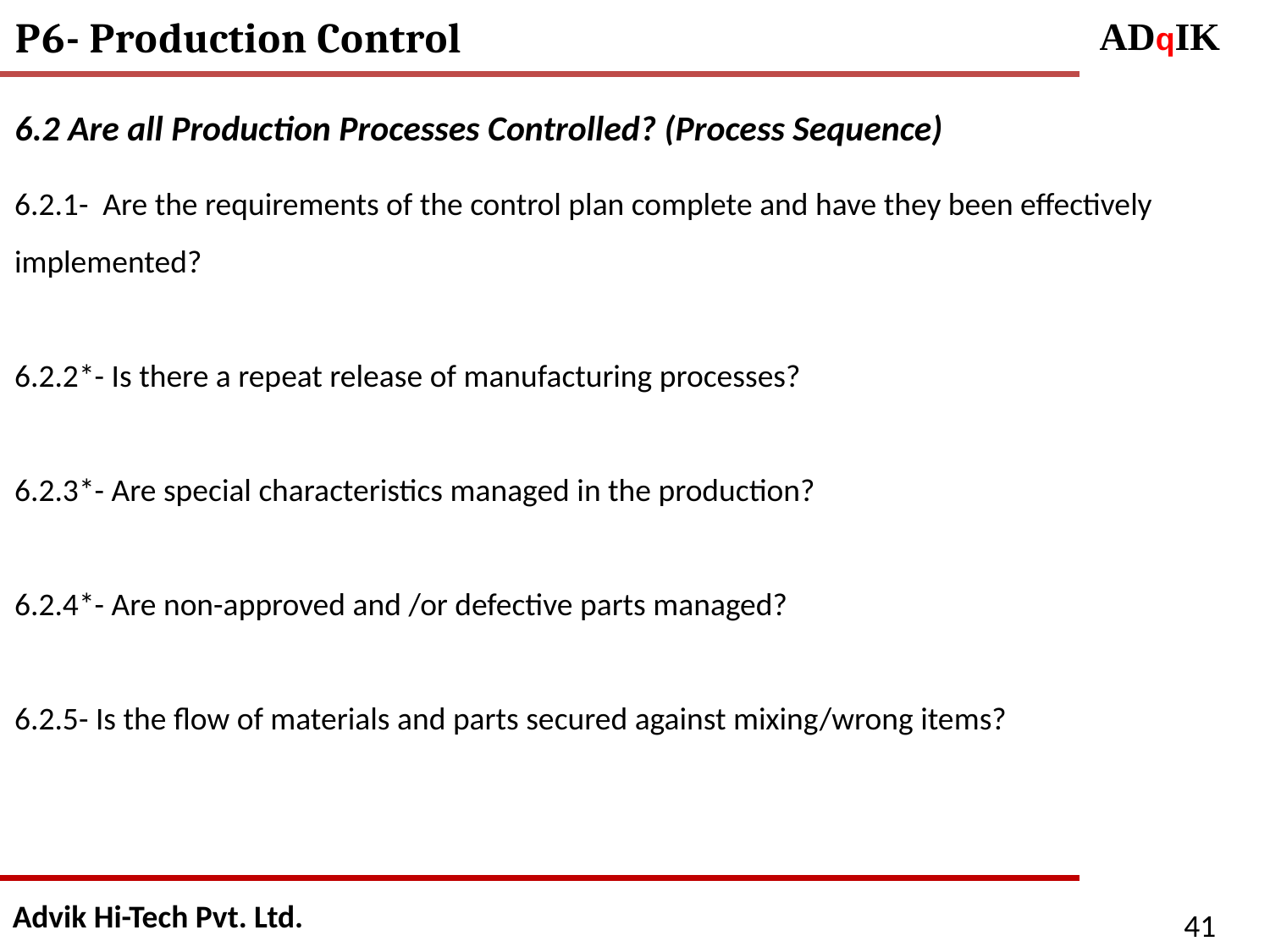

P6- Production Control
6.2 Are all Production Processes Controlled? (Process Sequence)
6.2.1-  Are the requirements of the control plan complete and have they been effectively implemented?

6.2.2*- Is there a repeat release of manufacturing processes?

6.2.3*- Are special characteristics managed in the production?

6.2.4*- Are non-approved and /or defective parts managed?

6.2.5- Is the flow of materials and parts secured against mixing/wrong items?